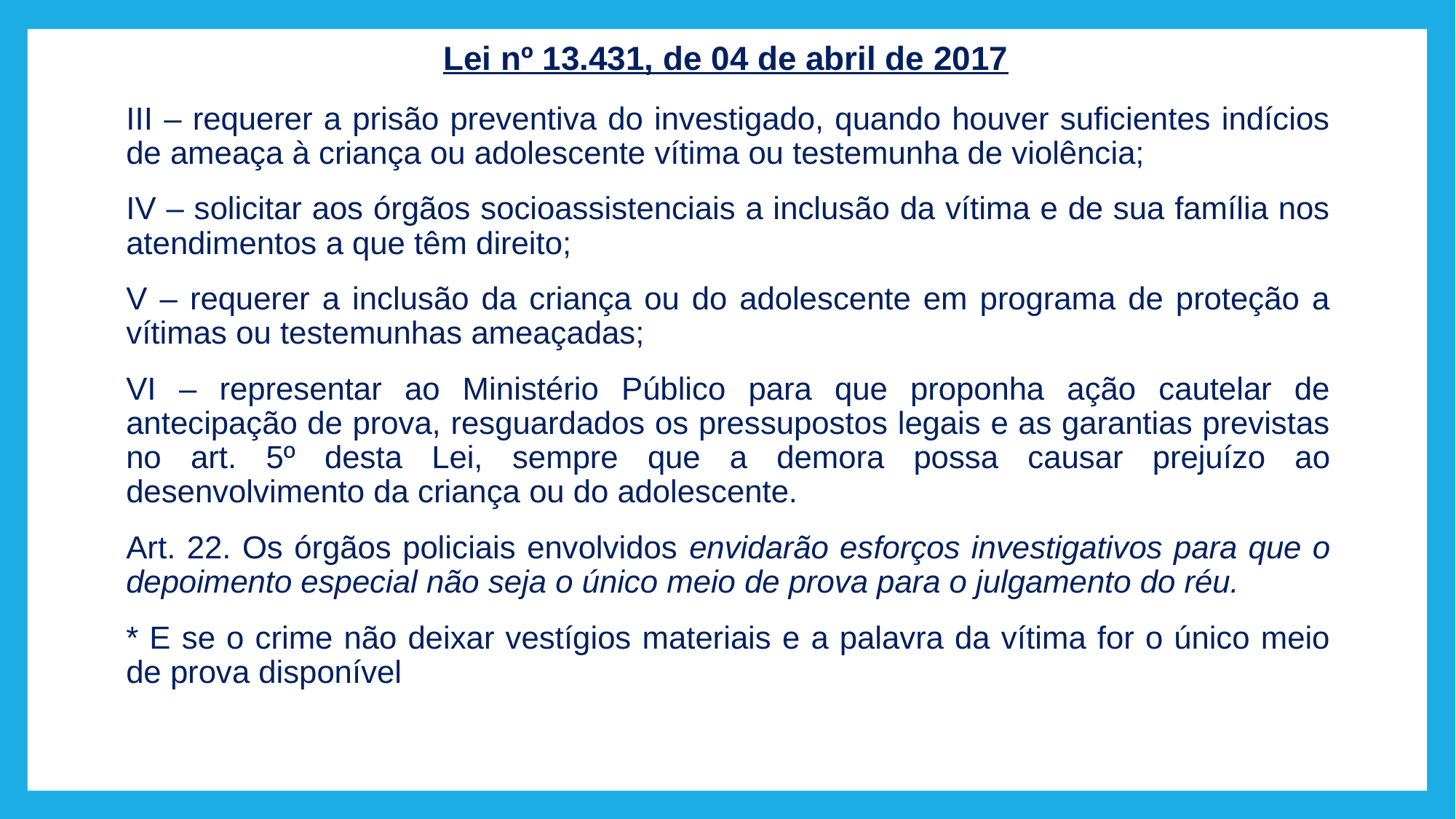

# Lei nº 13.431, de 04 de abril de 2017
III – requerer a prisão preventiva do investigado, quando houver suficientes indícios de ameaça à criança ou adolescente vítima ou testemunha de violência;
IV – solicitar aos órgãos socioassistenciais a inclusão da vítima e de sua família nos atendimentos a que têm direito;
V – requerer a inclusão da criança ou do adolescente em programa de proteção a vítimas ou testemunhas ameaçadas;
VI – representar ao Ministério Público para que proponha ação cautelar de antecipação de prova, resguardados os pressupostos legais e as garantias previstas no art. 5º desta Lei, sempre que a demora possa causar prejuízo ao desenvolvimento da criança ou do adolescente.
Art. 22. Os órgãos policiais envolvidos envidarão esforços investigativos para que o depoimento especial não seja o único meio de prova para o julgamento do réu.
* E se o crime não deixar vestígios materiais e a palavra da vítima for o único meio de prova disponível